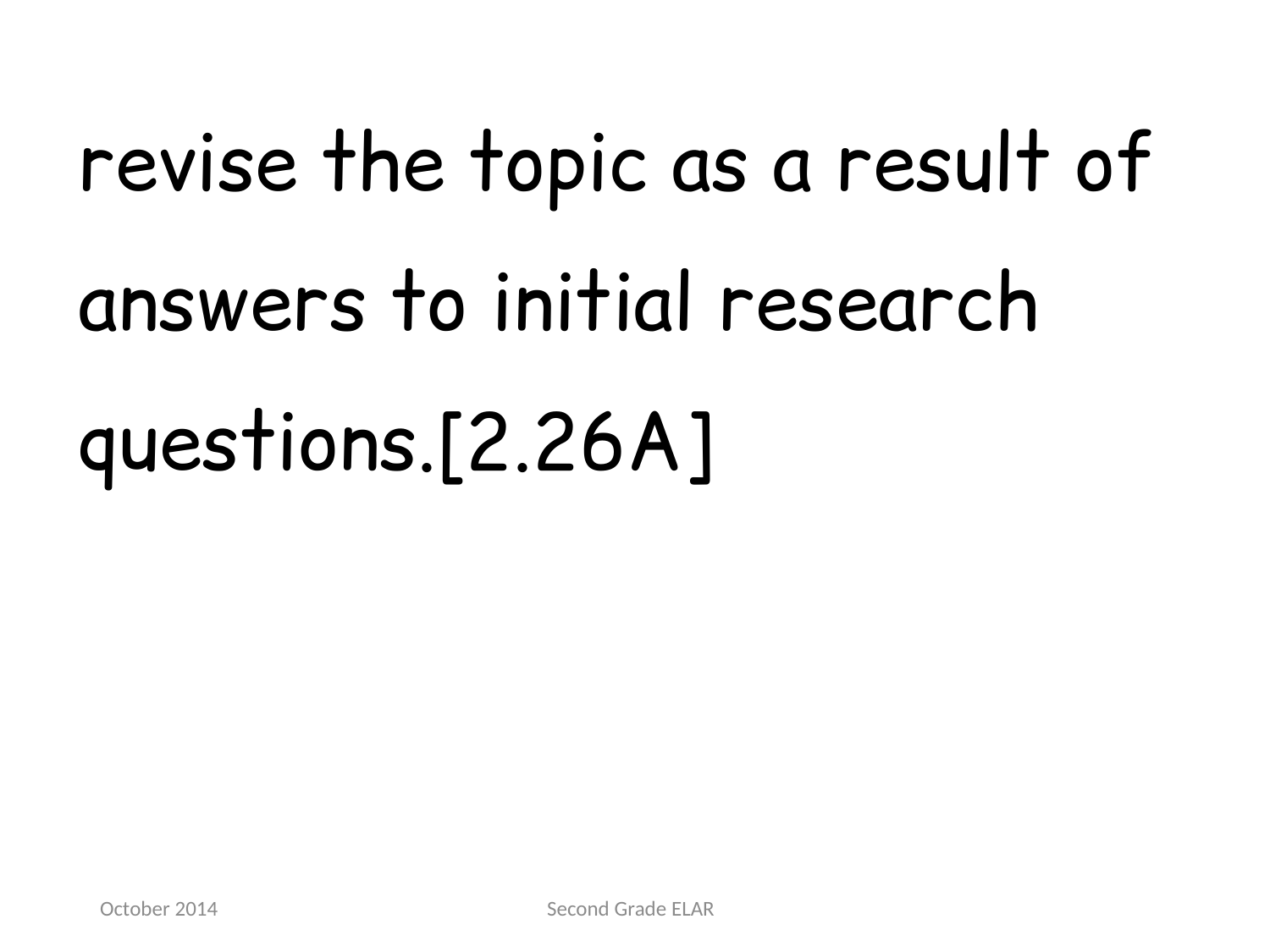

revise the topic as a result of answers to initial research questions.[2.26A]
October 2014
Second Grade ELAR